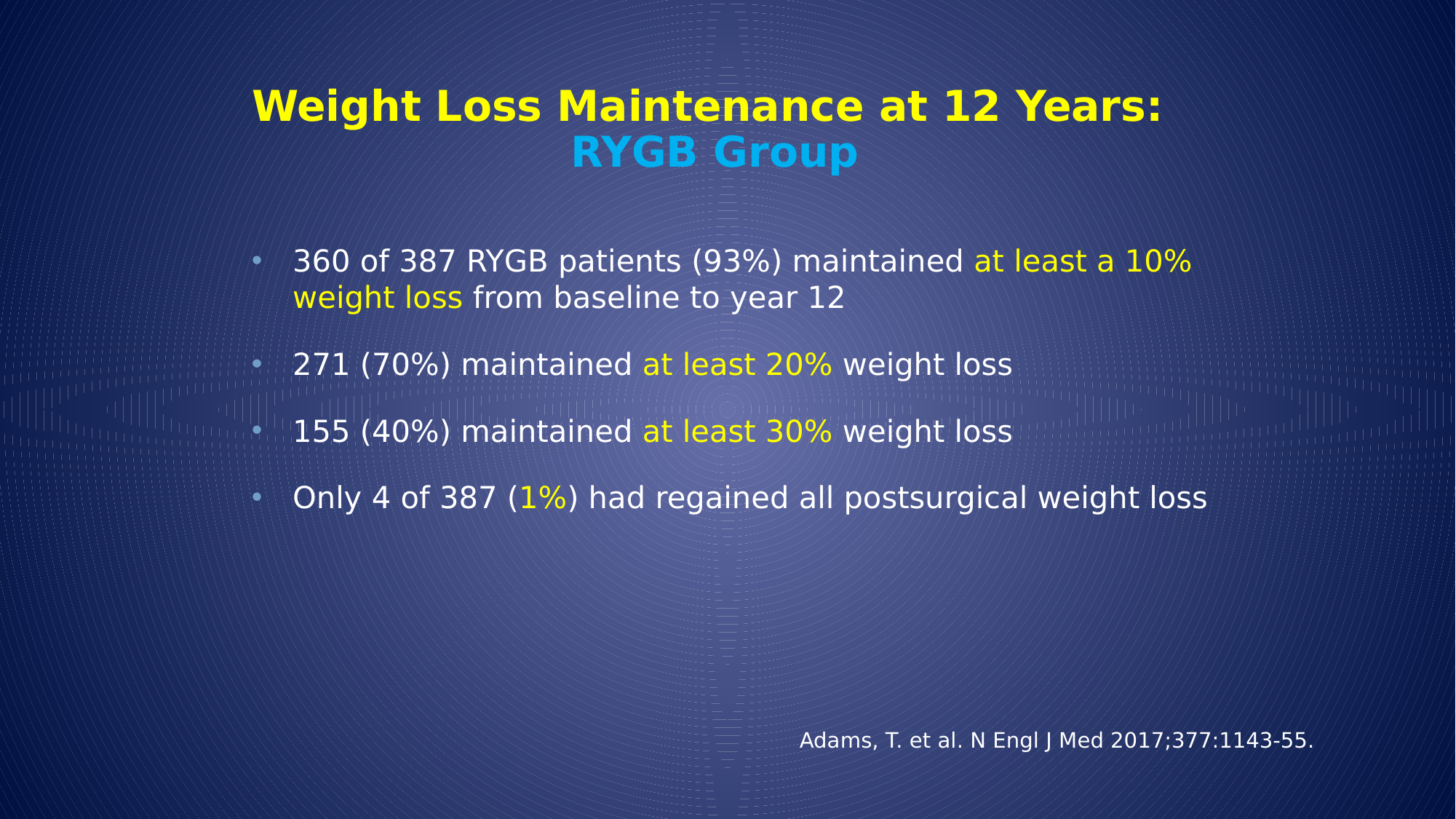

# Weight Loss Maintenance at 12 Years: RYGB Group
360 of 387 RYGB patients (93%) maintained at least a 10% weight loss from baseline to year 12
271 (70%) maintained at least 20% weight loss
155 (40%) maintained at least 30% weight loss
Only 4 of 387 (1%) had regained all postsurgical weight loss

Adams, T. et al. N Engl J Med 2017;377:1143-55.